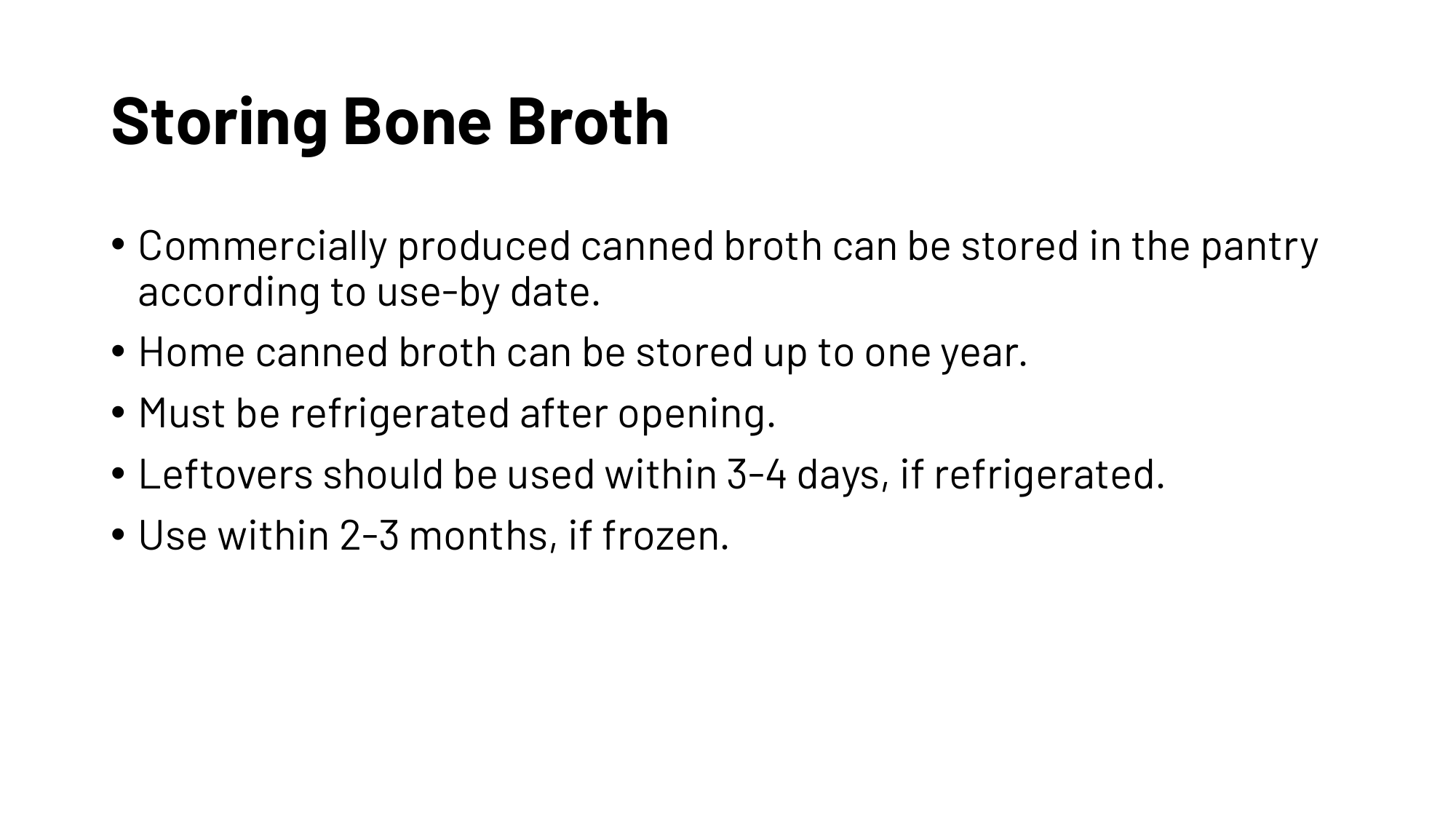

# Storing Bone Broth
Commercially produced canned broth can be stored in the pantry according to use-by date.
Home canned broth can be stored up to one year.
Must be refrigerated after opening.
Leftovers should be used within 3-4 days, if refrigerated.
Use within 2-3 months, if frozen.